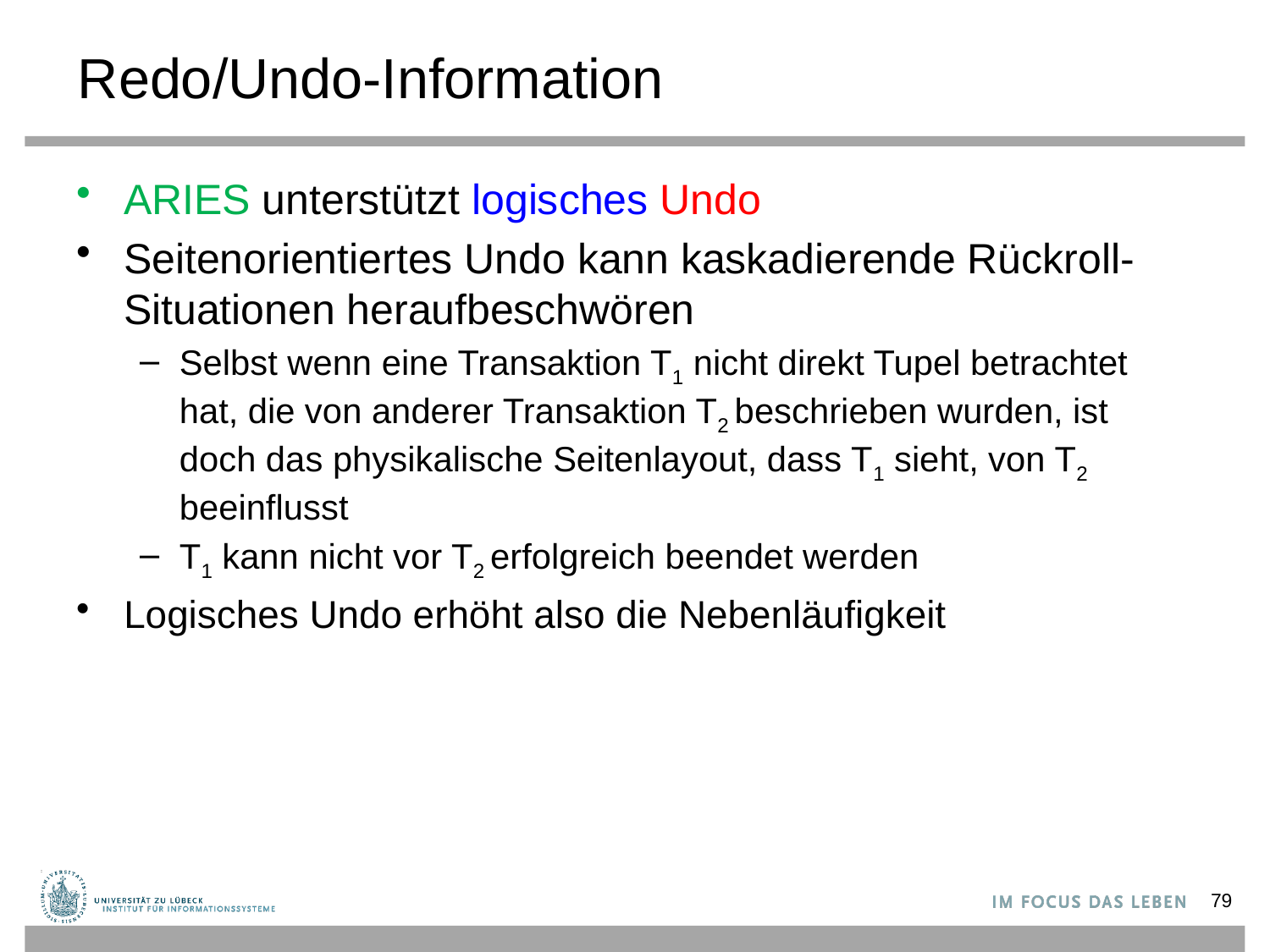

# Redo/Undo-Information
ARIES unterstützt logisches Undo
Seitenorientiertes Undo kann kaskadierende Rückroll-Situationen heraufbeschwören
Selbst wenn eine Transaktion T1 nicht direkt Tupel betrachtet hat, die von anderer Transaktion T2 beschrieben wurden, ist doch das physikalische Seitenlayout, dass T1 sieht, von T2 beeinflusst
T1 kann nicht vor T2 erfolgreich beendet werden
Logisches Undo erhöht also die Nebenläufigkeit
79